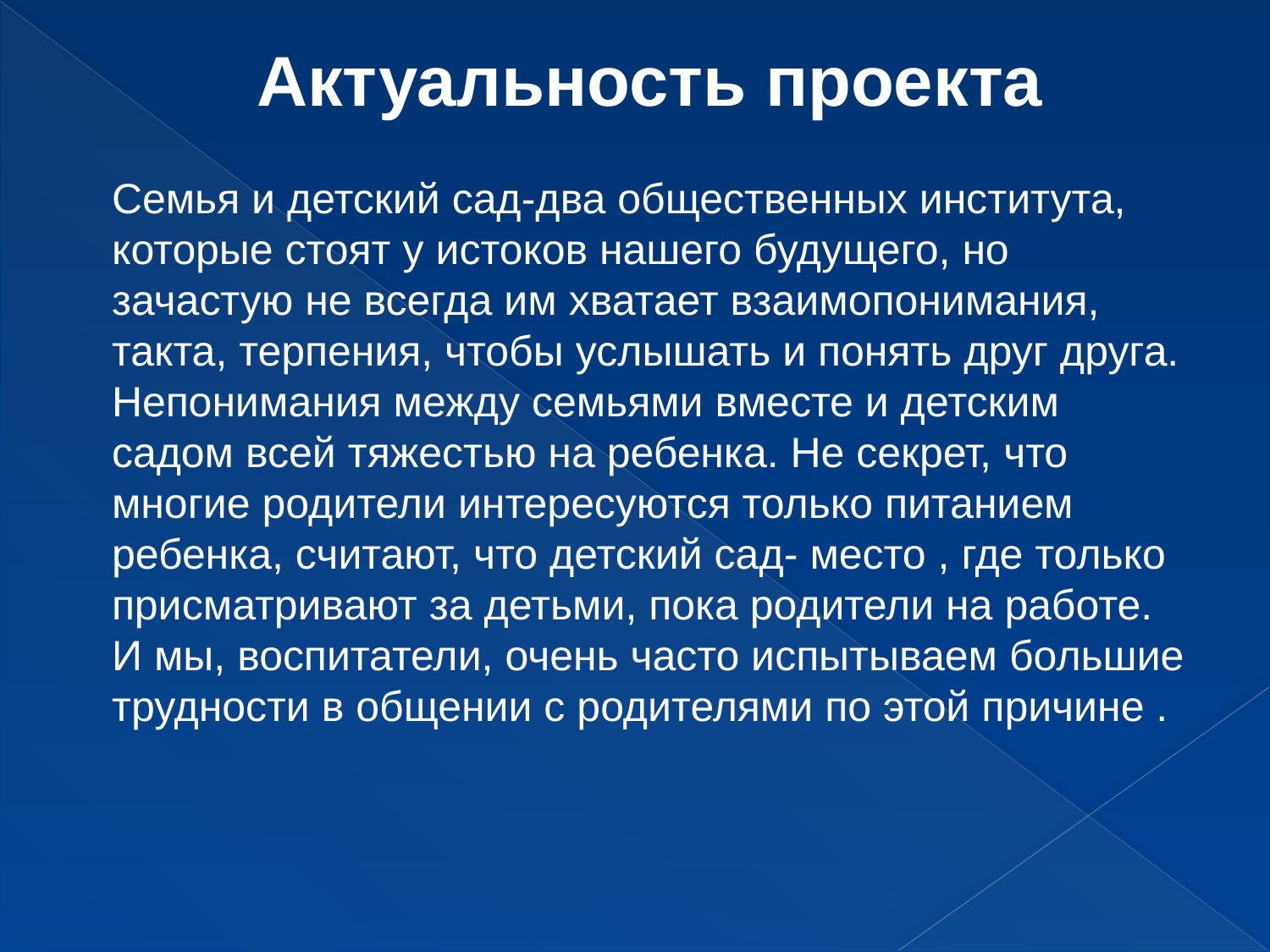

Актуальность проекта

Семья и детский сад-два общественных института, которые стоят у истоков нашего будущего, но зачастую не всегда им хватает взаимопонимания, такта, терпения, чтобы услышать и понять друг друга. Непонимания между семьями вместе и детским садом всей тяжестью на ребенка. Не секрет, что многие родители интересуются только питанием ребенка, считают, что детский сад- место , где только присматривают за детьми, пока родители на работе. И мы, воспитатели, очень часто испытываем большие трудности в общении с родителями по этой причине .